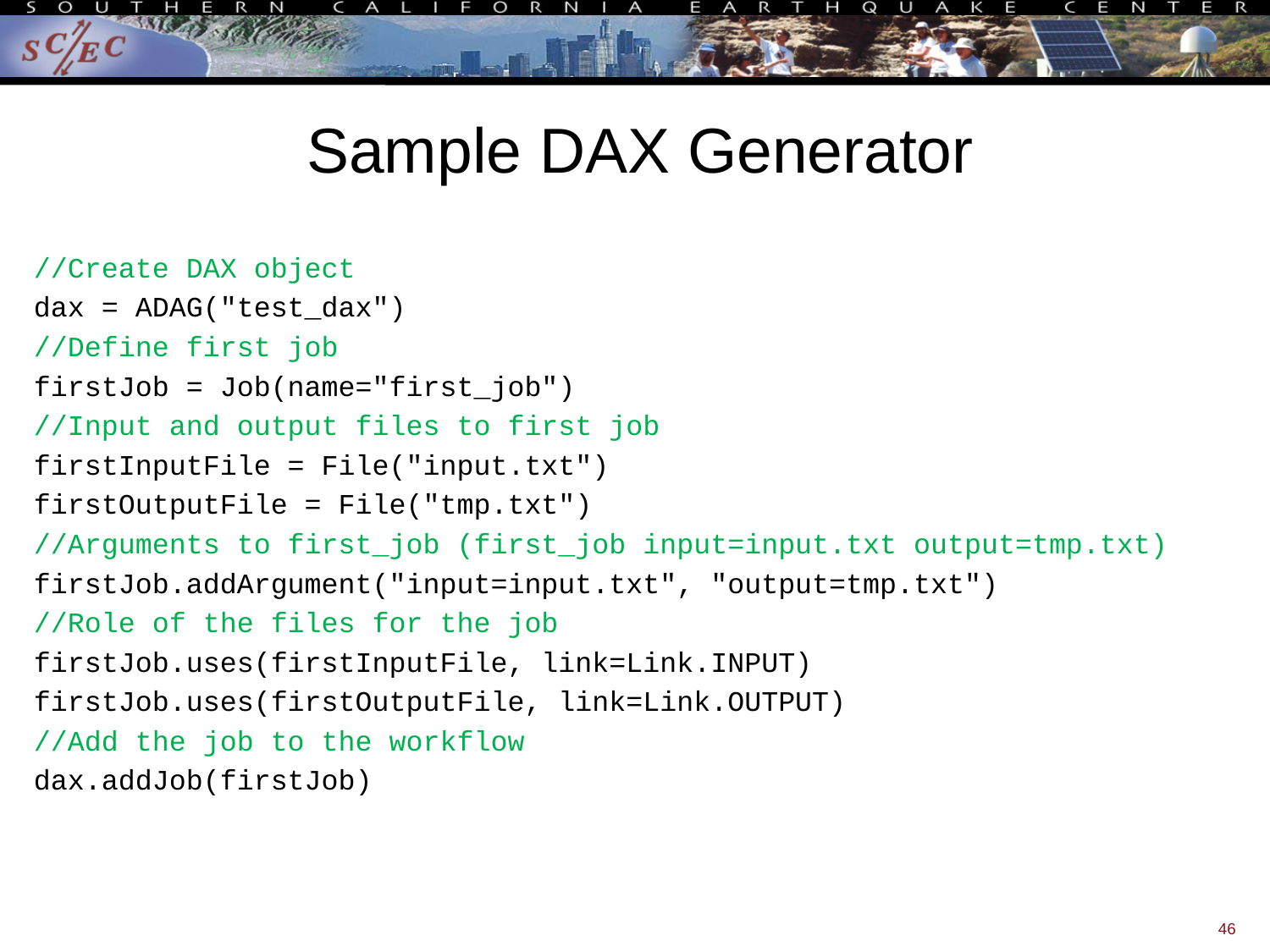

# Sample DAX Generator
//Create DAX object
dax = ADAG("test_dax")
//Define first job
firstJob = Job(name="first_job")
//Input and output files to first job
firstInputFile = File("input.txt")
firstOutputFile = File("tmp.txt")
//Arguments to first_job (first_job input=input.txt output=tmp.txt)
firstJob.addArgument("input=input.txt", "output=tmp.txt")
//Role of the files for the job
firstJob.uses(firstInputFile, link=Link.INPUT)
firstJob.uses(firstOutputFile, link=Link.OUTPUT)
//Add the job to the workflow
dax.addJob(firstJob)
46